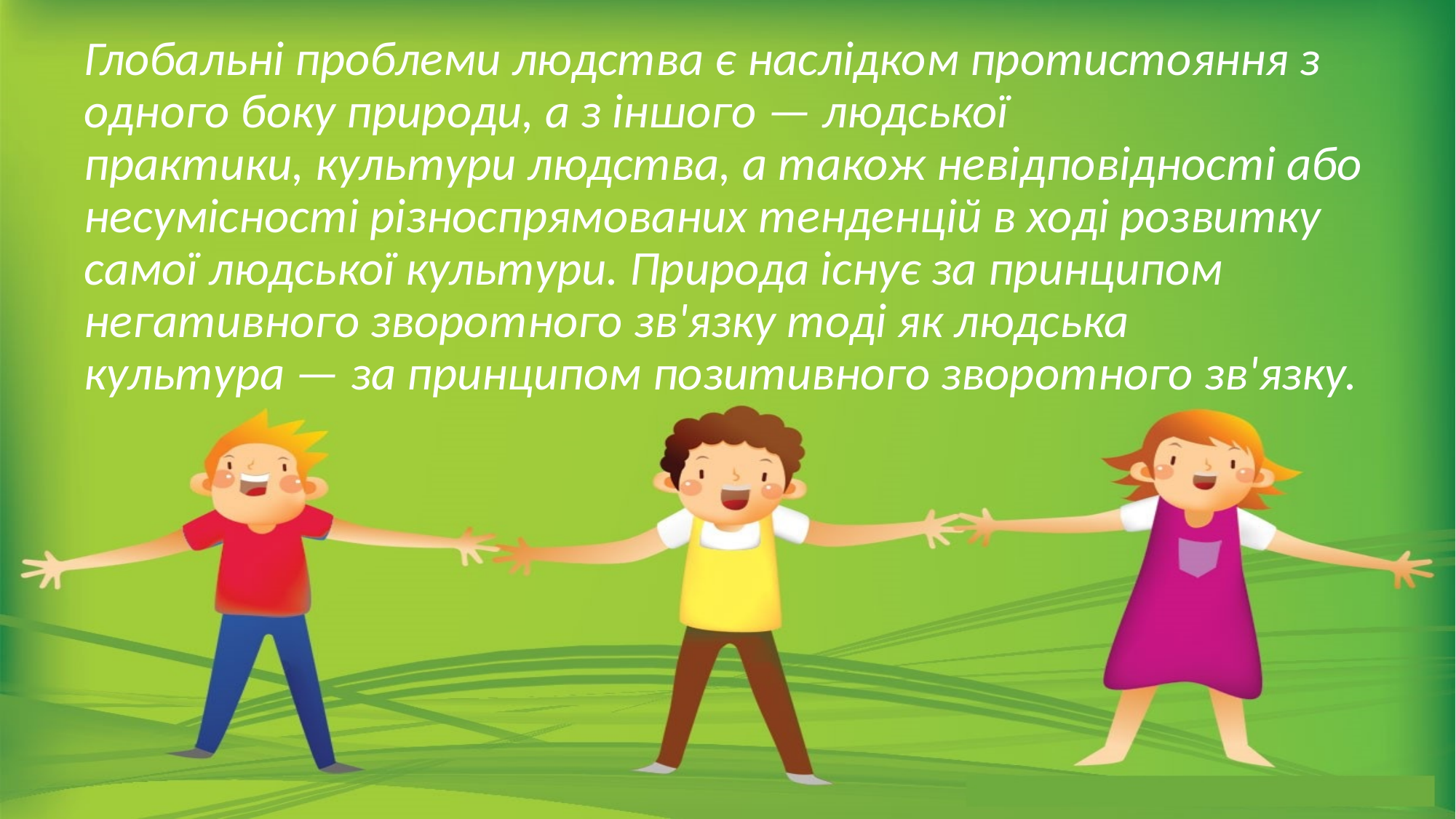

Глобальні проблеми людства є наслідком протистояння з одного боку природи, а з іншого — людської практики, культури людства, а також невідповідності або несумісності різноспрямованих тенденцій в ході розвитку самої людської культури. Природа існує за принципом негативного зворотного зв'язку тоді як людська культура — за принципом позитивного зворотного зв'язку.